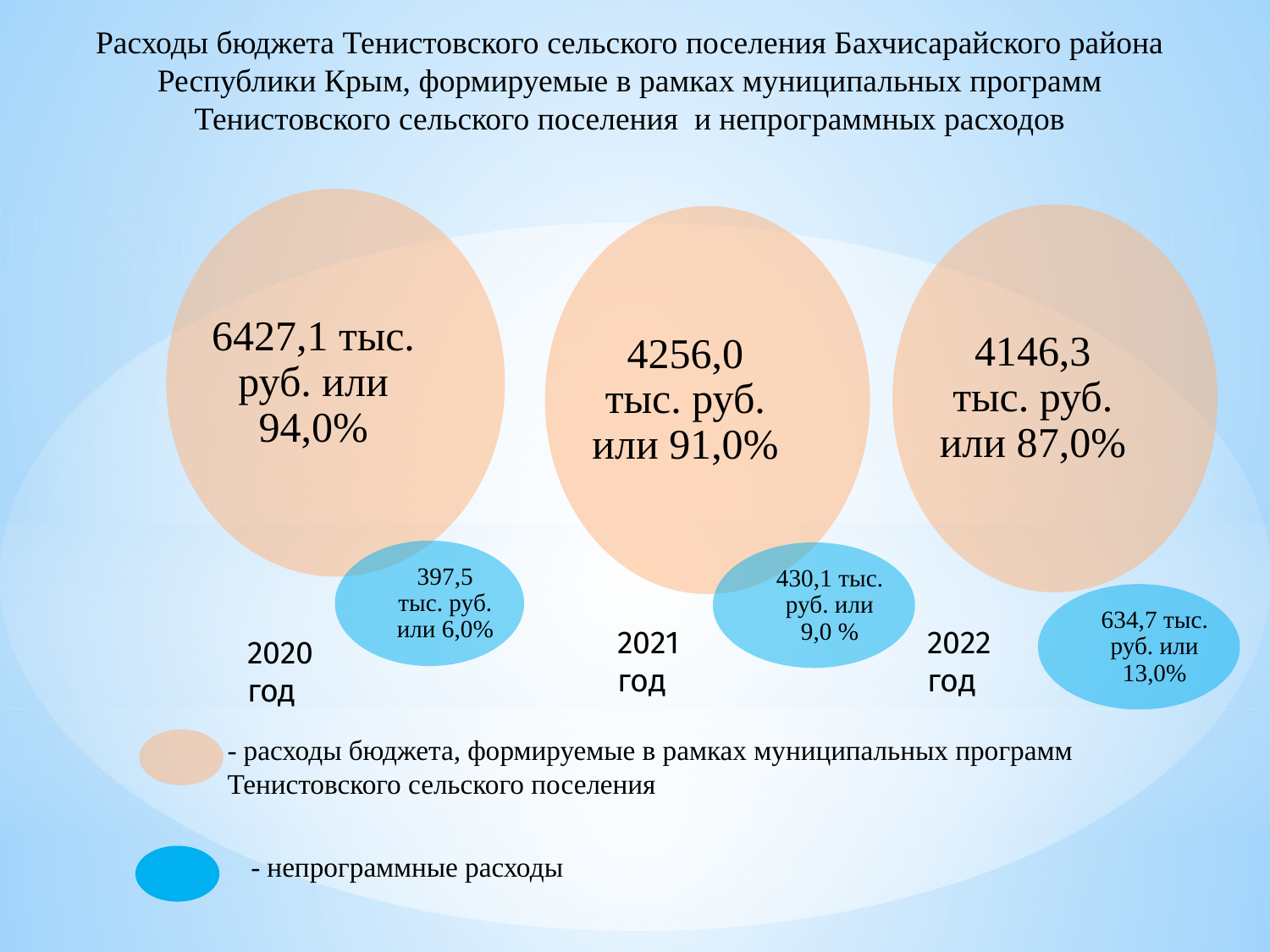

Расходы бюджета Тенистовского сельского поселения Бахчисарайского района Республики Крым, формируемые в рамках муниципальных программ Тенистовского сельского поселения  и непрограммных расходов
6427,1 тыс. руб. или 94,0%
4146,3 тыс. руб. или 87,0%
4256,0 тыс. руб. или 91,0%
397,5 тыс. руб. или 6,0%
430,1 тыс. руб. или 9,0 %
634,7 тыс. руб. или 13,0%
2021 год
2022 год
2020 год
- расходы бюджета, формируемые в рамках муниципальных программ Тенистовского сельского поселения

- непрограммные расходы